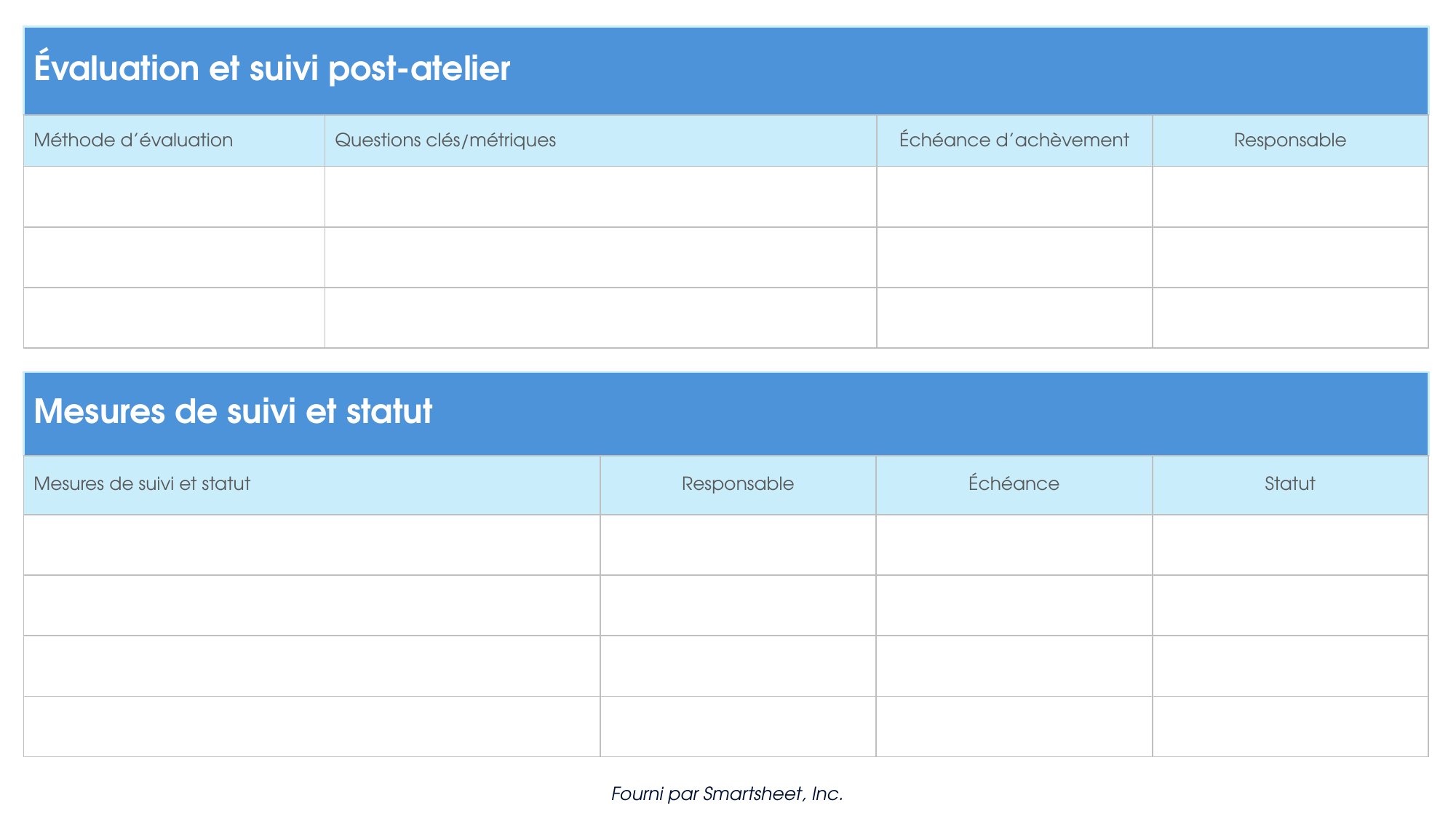

| Évaluation et suivi post-atelier |  |  |  |
| --- | --- | --- | --- |
| Méthode d’évaluation | Questions clés/métriques | Échéance d’achèvement | Responsable |
|  |  |  |  |
|  |  |  |  |
|  |  |  |  |
| Mesures de suivi et statut |  |  |  |
| --- | --- | --- | --- |
| Mesures de suivi et statut | Responsable | Échéance | Statut |
|  |  |  |  |
|  |  |  |  |
|  |  |  |  |
|  |  |  |  |
Fourni par Smartsheet, Inc.